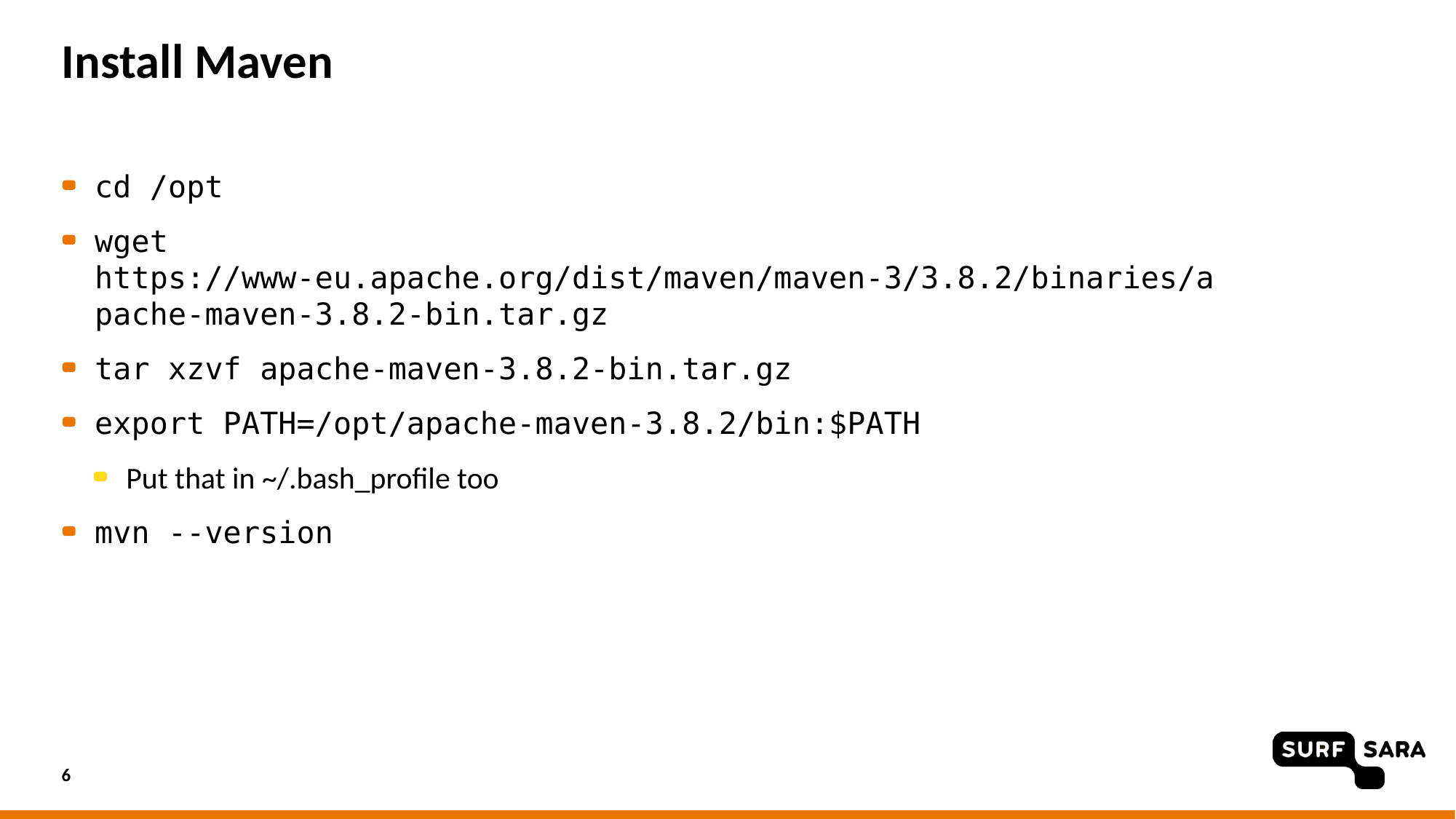

# Install Maven
cd /opt
wget https://www-eu.apache.org/dist/maven/maven-3/3.8.2/binaries/apache-maven-3.8.2-bin.tar.gz
tar xzvf apache-maven-3.8.2-bin.tar.gz
export PATH=/opt/apache-maven-3.8.2/bin:$PATH
Put that in ~/.bash_profile too
mvn --version

6